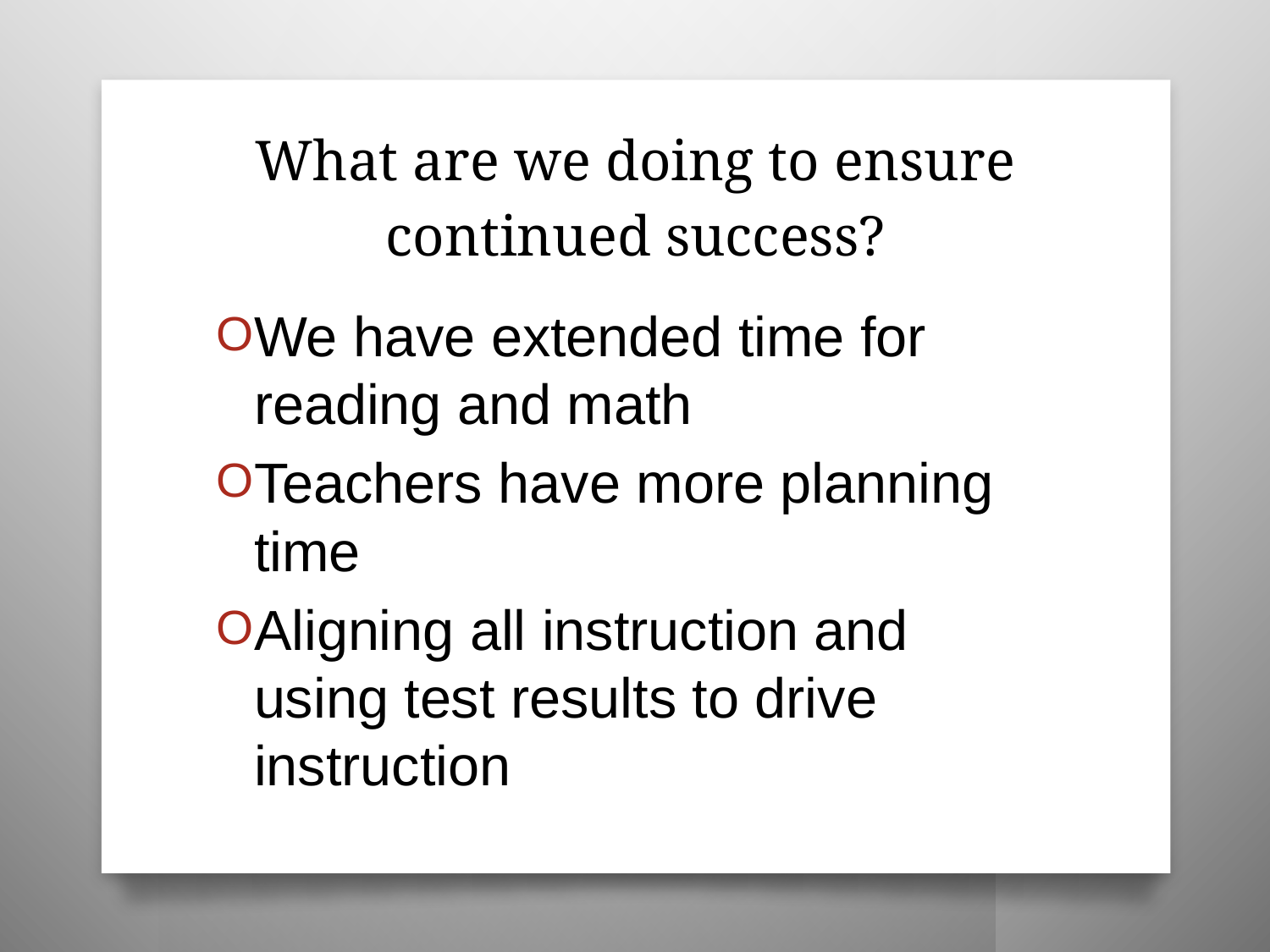

# What are we doing to ensure continued success?
We have extended time for reading and math
Teachers have more planning time
Aligning all instruction and using test results to drive instruction